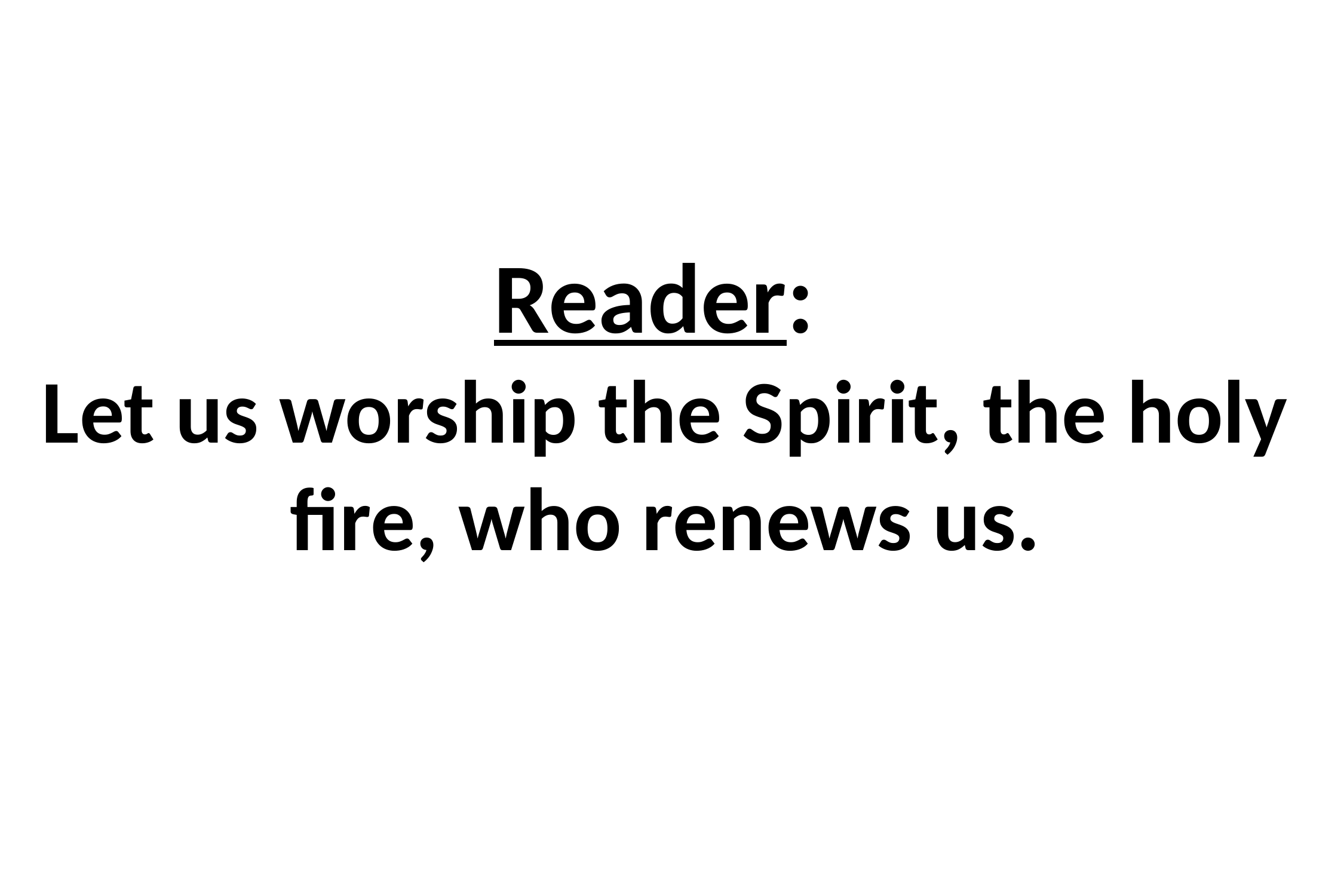

# Reader: Let us worship the Spirit, the holy fire, who renews us.